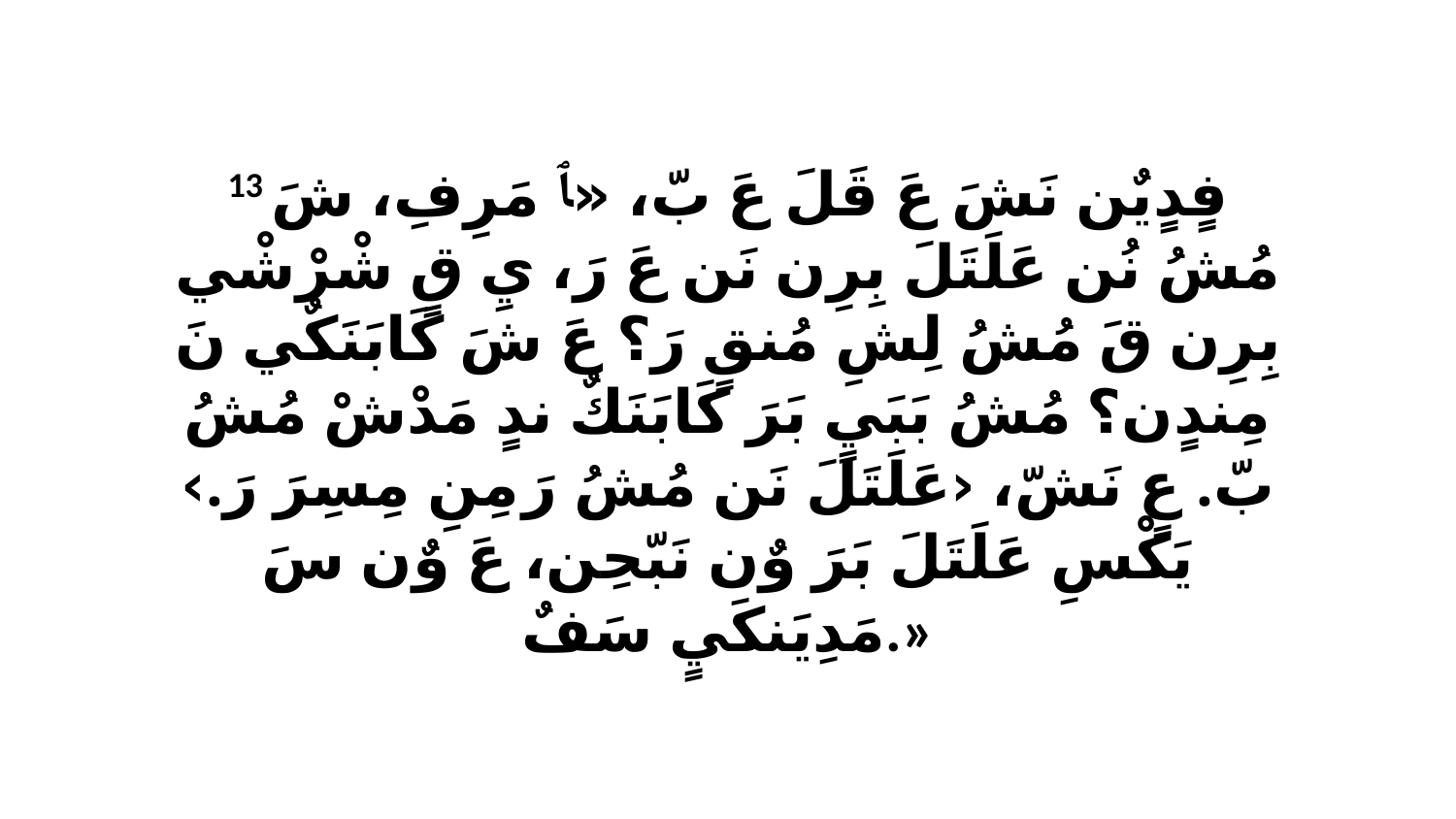

13 فٍدٍيٌن نَشَ عَ قَلَ عَ بّ، «ﭑ مَرِفِ، شَ مُشُ نُن عَلَتَلَ بِرِن نَن عَ رَ، يِ قٍ شْرْشْي بِرِن قَ مُشُ لِشِ مُنقٍ رَ؟ عَ شَ كَابَنَكٌي نَ مِندٍن؟ مُشُ بَبَيٍ بَرَ كَابَنَكٌ ندٍ مَدْشْ مُشُ بّ. عٍ نَشّ، ‹عَلَتَلَ نَن مُشُ رَ مِنِ مِسِرَ رَ.› يَكْسِ عَلَتَلَ بَرَ وٌن نَبّحِن، عَ وٌن سَ مَدِيَنكَيٍ سَفٌ.»